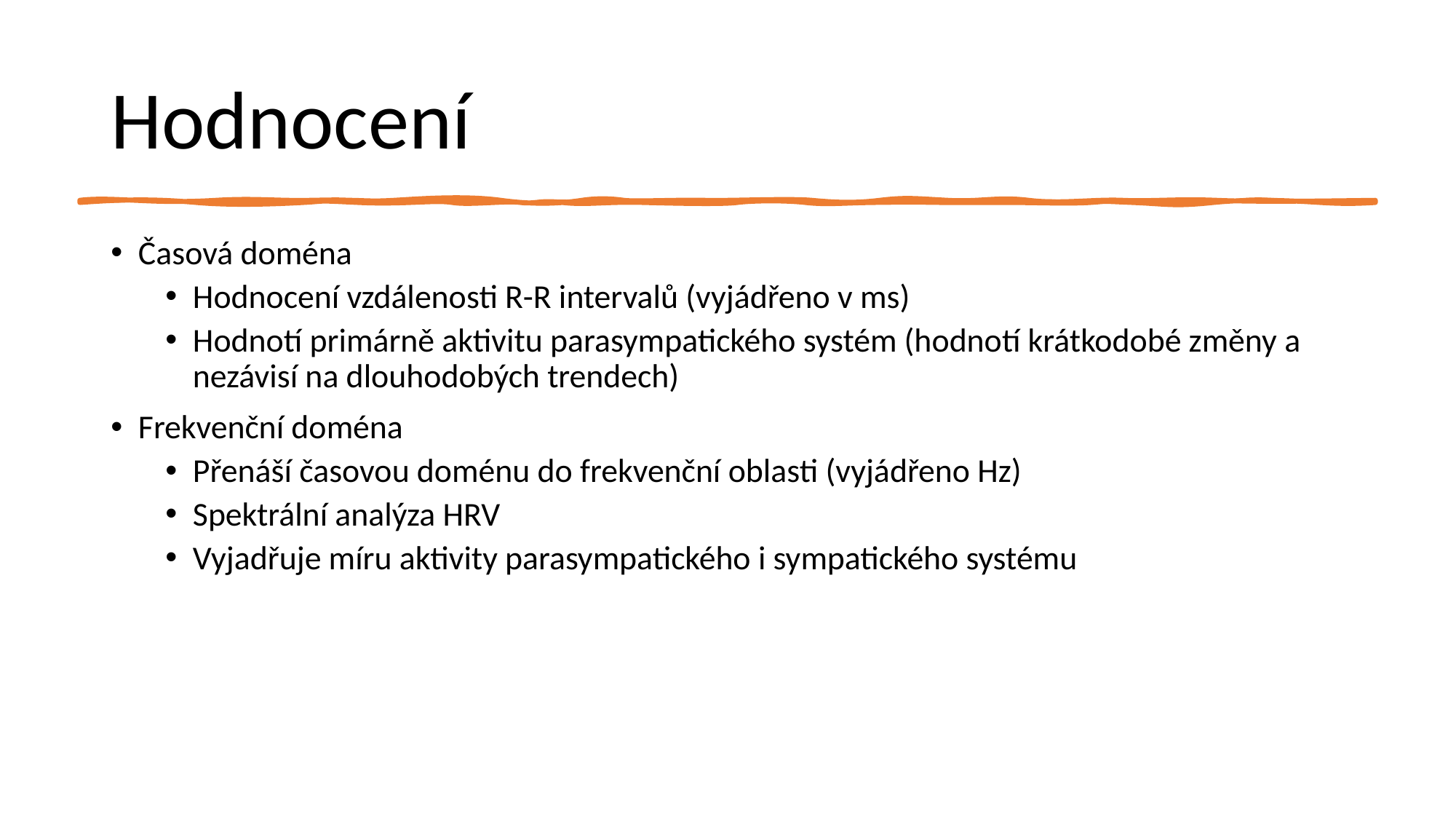

# Hodnocení

Časová doména
Hodnocení vzdálenosti R-R intervalů (vyjádřeno v ms)
Hodnotí primárně aktivitu parasympatického systém (hodnotí krátkodobé změny a nezávisí na dlouhodobých trendech)
Frekvenční doména
Přenáší časovou doménu do frekvenční oblasti (vyjádřeno Hz)
Spektrální analýza HRV
Vyjadřuje míru aktivity parasympatického i sympatického systému